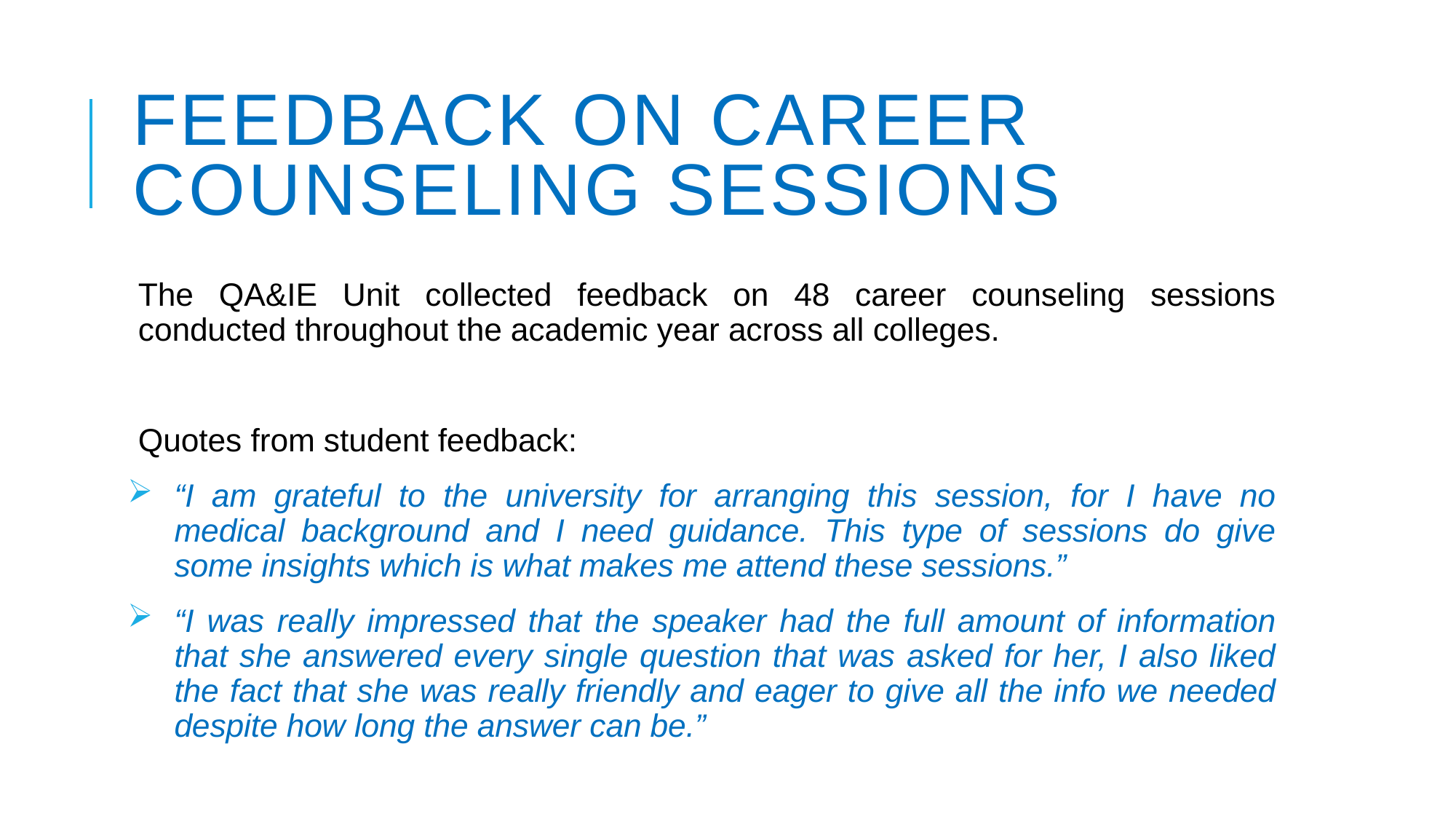

# Feedback on Career Counseling Sessions
The QA&IE Unit collected feedback on 48 career counseling sessions conducted throughout the academic year across all colleges.

Quotes from student feedback:
“I am grateful to the university for arranging this session, for I have no medical background and I need guidance. This type of sessions do give some insights which is what makes me attend these sessions.”
“I was really impressed that the speaker had the full amount of information that she answered every single question that was asked for her, I also liked the fact that she was really friendly and eager to give all the info we needed despite how long the answer can be.”